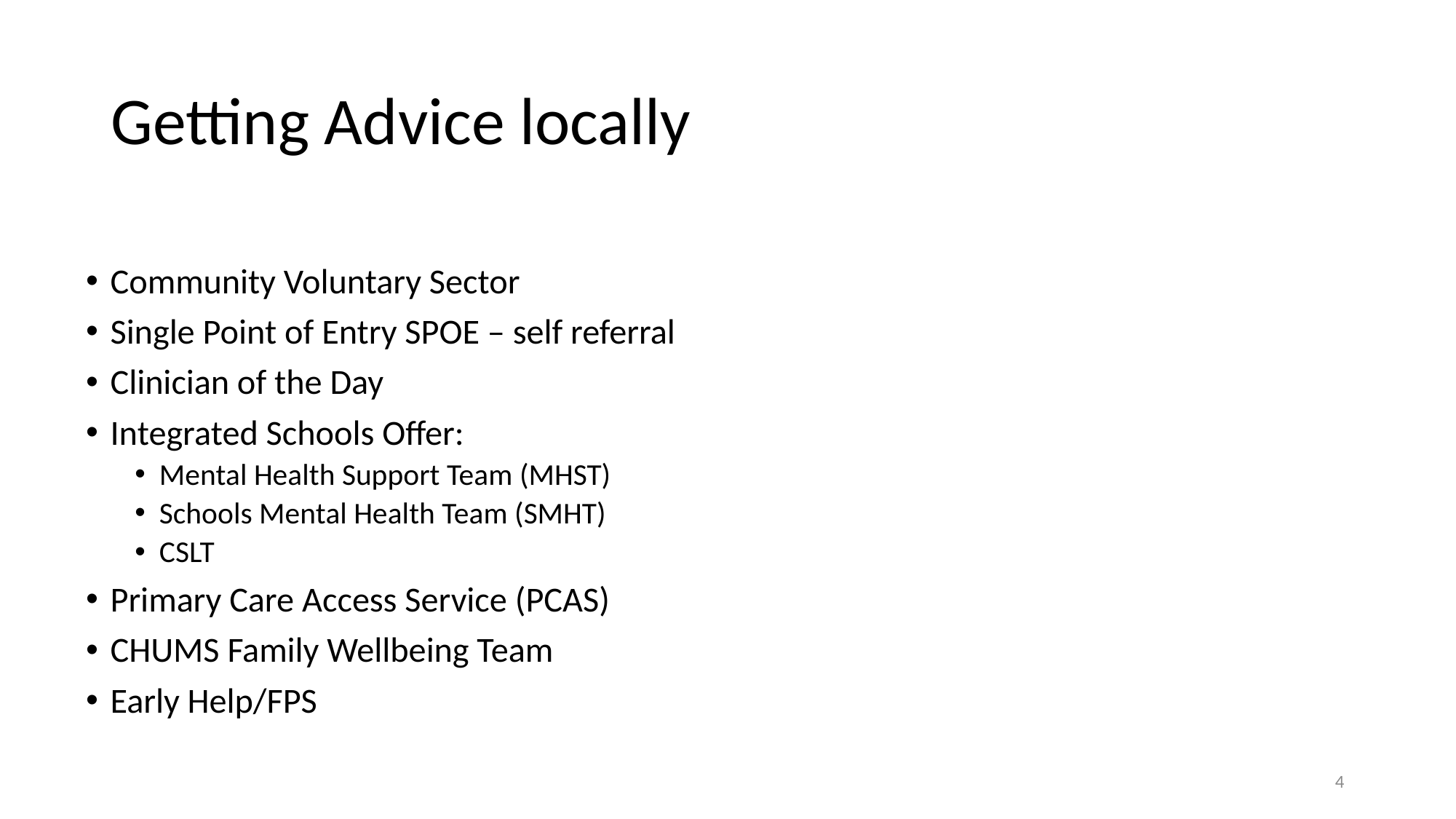

# Getting Advice locally

Community Voluntary Sector
Single Point of Entry SPOE – self referral
Clinician of the Day
Integrated Schools Offer:
Mental Health Support Team (MHST)
Schools Mental Health Team (SMHT)
CSLT
Primary Care Access Service (PCAS)
CHUMS Family Wellbeing Team
Early Help/FPS

4